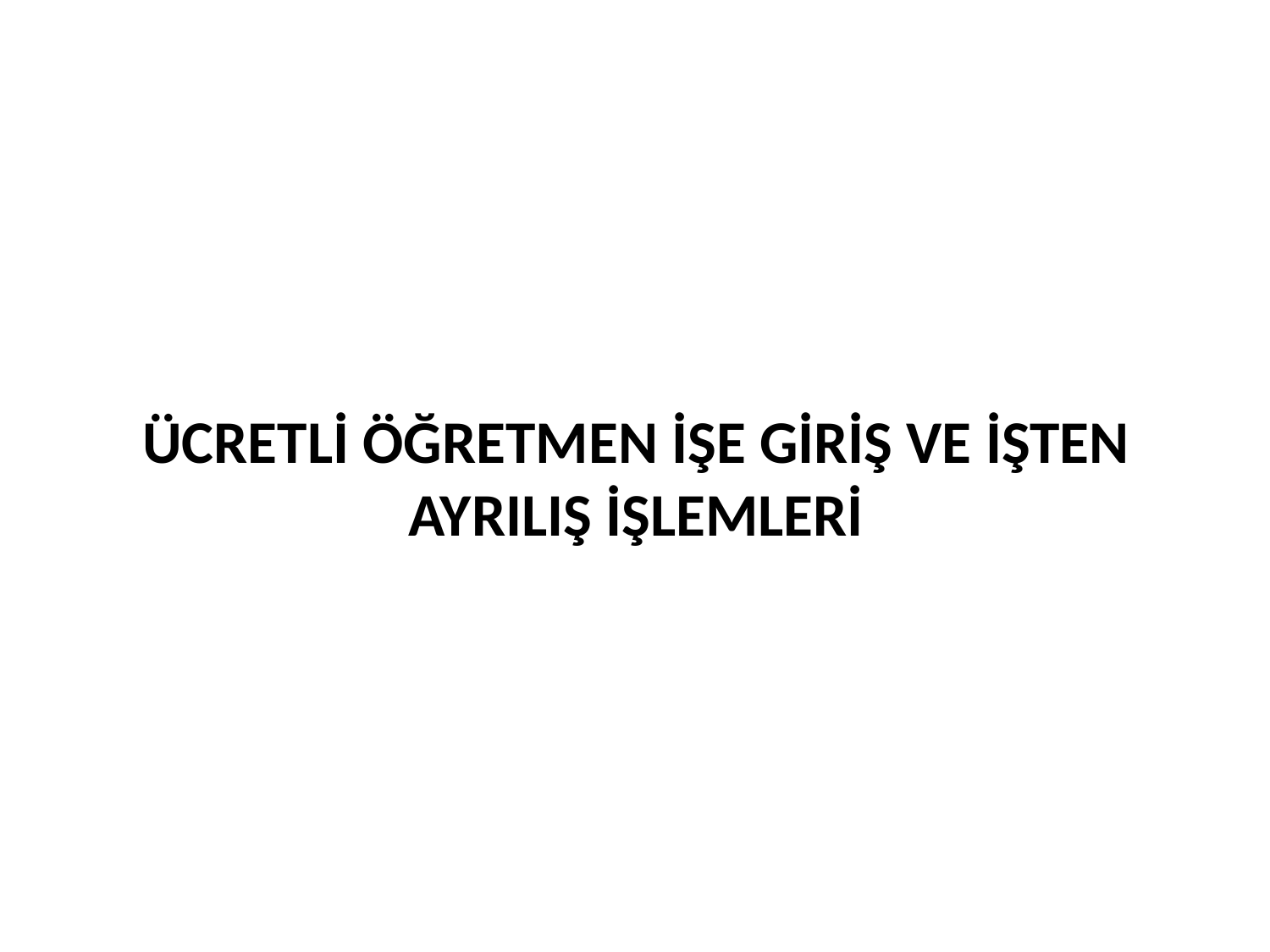

# ÜCRETLİ ÖĞRETMEN İŞE GİRİŞ VE İŞTEN AYRILIŞ İŞLEMLERİ